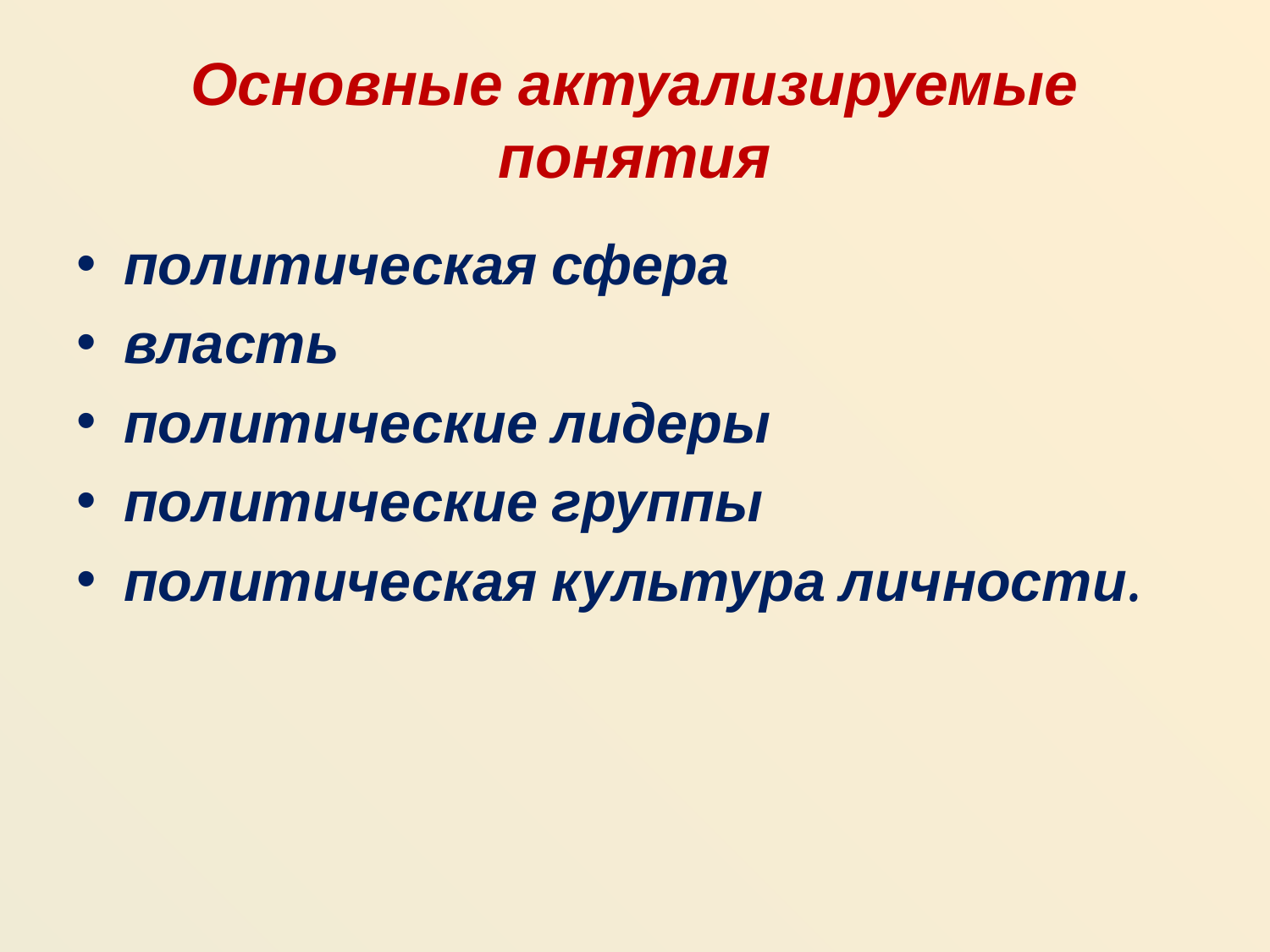

# Основные актуализируемые понятия
политическая сфера
власть
политические лидеры
политические группы
политическая культура личности.